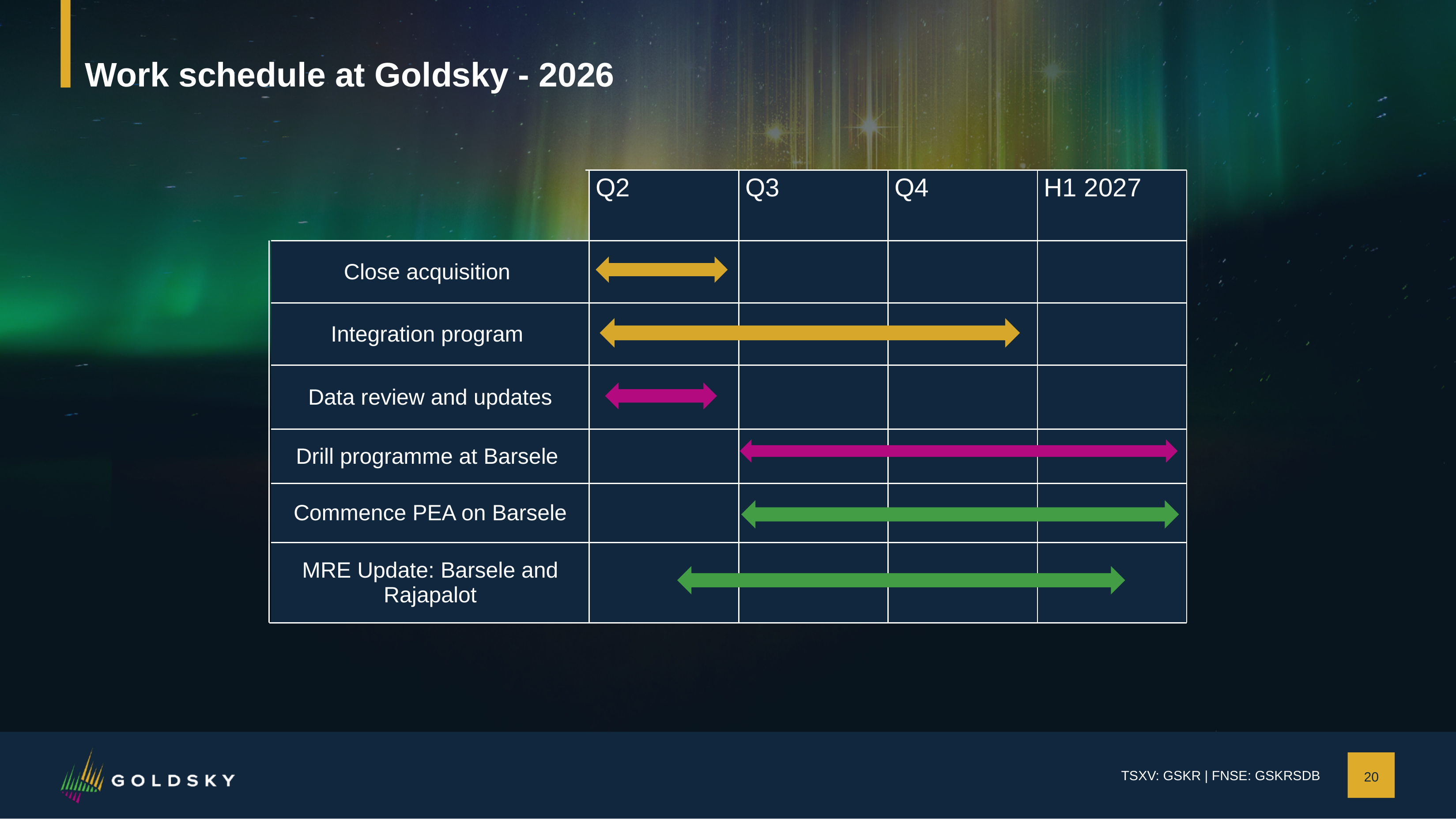

# Work schedule at Goldsky - 2026
|  | Q2 | Q3 | Q4 | H1 2027 |
| --- | --- | --- | --- | --- |
| Close acquisition |  |  |  |  |
| Integration program |  |  |  |  |
| Data review and updates |  |  |  |  |
| Drill programme at Barsele |  |  |  |  |
| Commence PEA on Barsele |  |  |  |  |
| MRE Update: Barsele and Rajapalot |  |  |  |  |

20